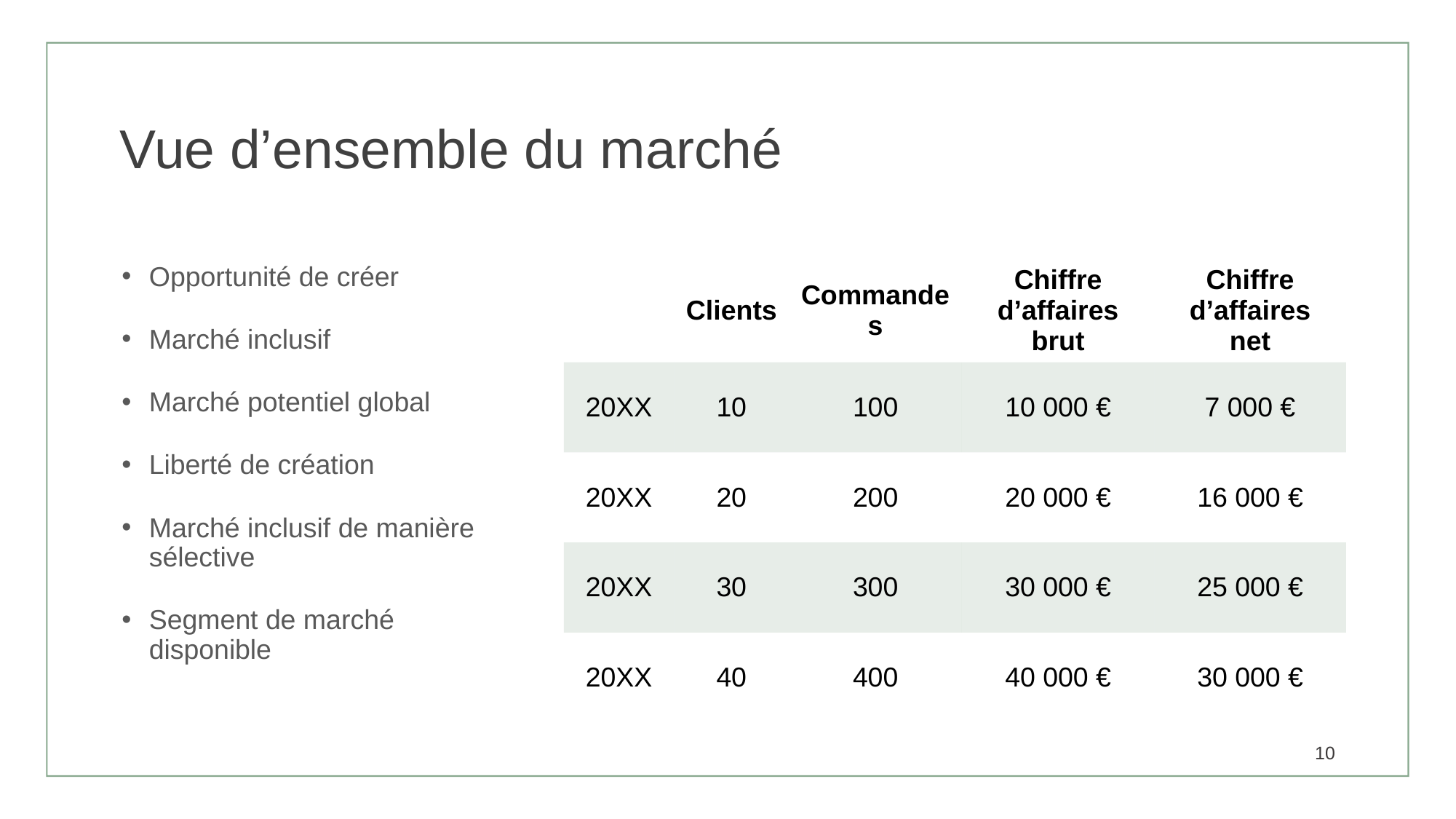

# Vue d’ensemble du marché
Opportunité de créer
Marché inclusif
Marché potentiel global
Liberté de création
Marché inclusif de manière sélective
Segment de marché disponible
|  | Clients | Commandes | Chiffre d’affaires brut | Chiffre d’affaires net |
| --- | --- | --- | --- | --- |
| 20XX | 10 | 100 | 10 000 € | 7 000 € |
| 20XX | 20 | 200 | 20 000 € | 16 000 € |
| 20XX | 30 | 300 | 30 000 € | 25 000 € |
| 20XX | 40 | 400 | 40 000 € | 30 000 € |
10